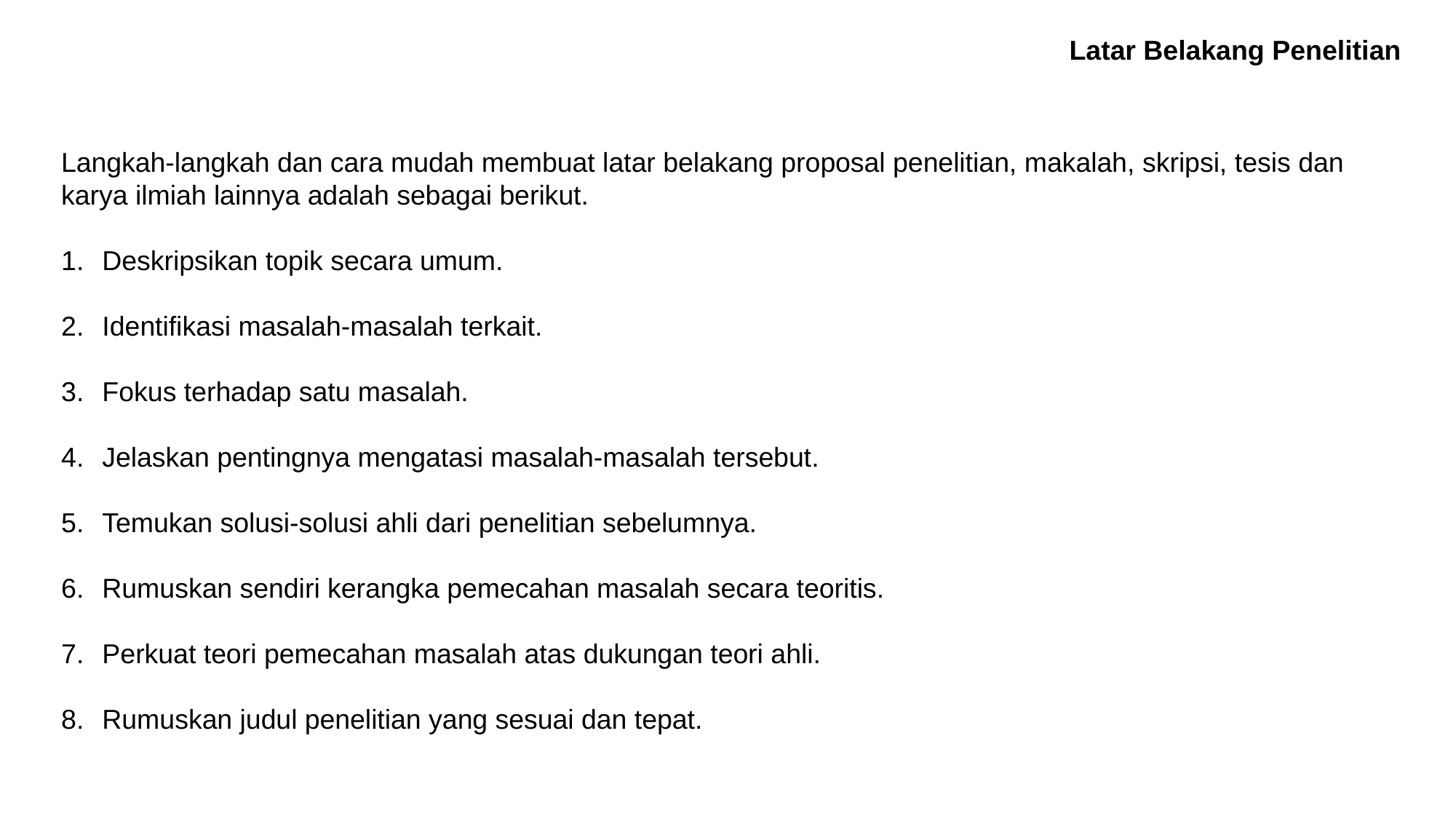

Latar Belakang Penelitian
Langkah-langkah dan cara mudah membuat latar belakang proposal penelitian, makalah, skripsi, tesis dan karya ilmiah lainnya adalah sebagai berikut.

Deskripsikan topik secara umum.

Identifikasi masalah-masalah terkait.

Fokus terhadap satu masalah.

Jelaskan pentingnya mengatasi masalah-masalah tersebut.

Temukan solusi-solusi ahli dari penelitian sebelumnya.

Rumuskan sendiri kerangka pemecahan masalah secara teoritis.

Perkuat teori pemecahan masalah atas dukungan teori ahli.

Rumuskan judul penelitian yang sesuai dan tepat.